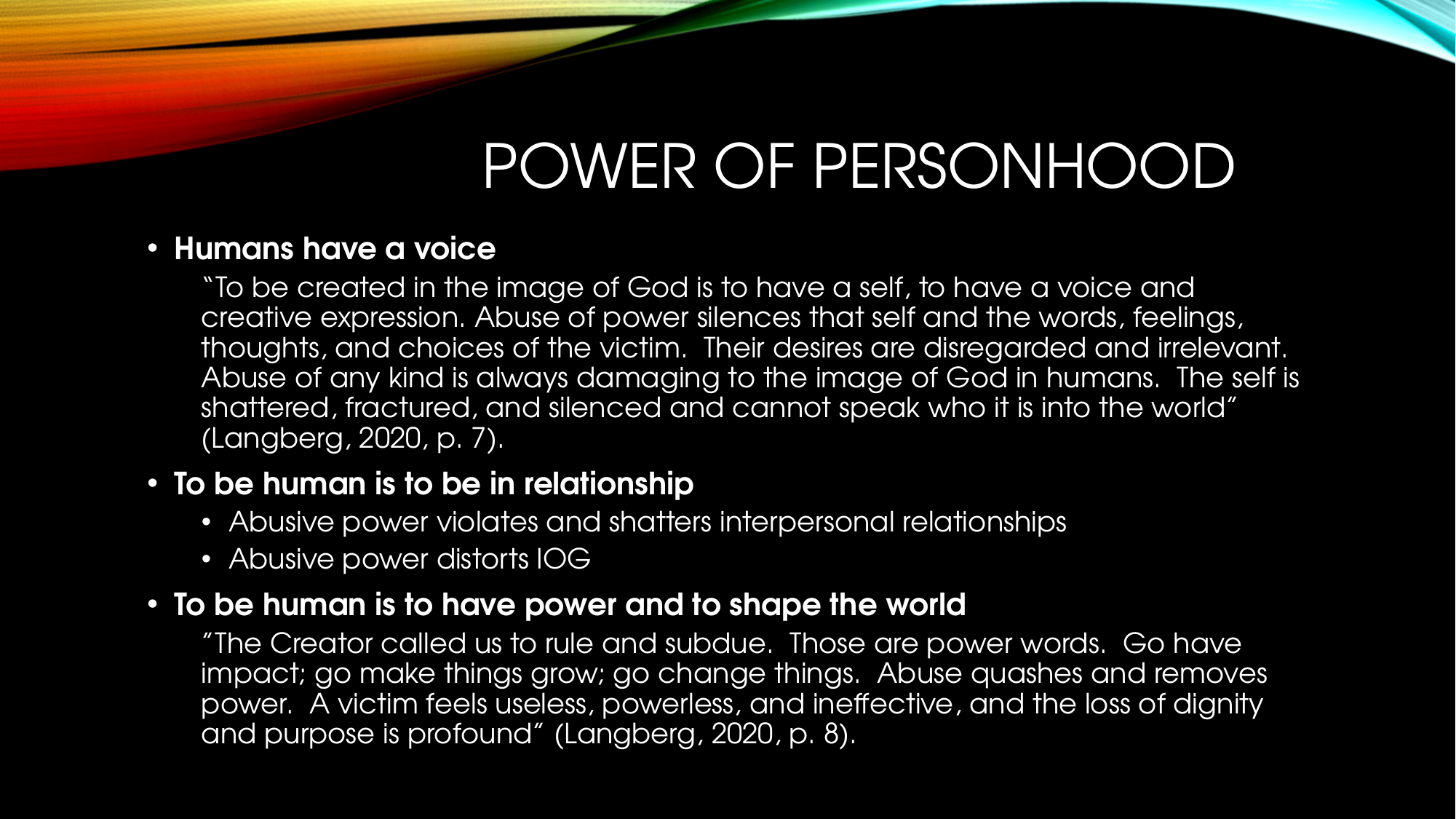

# Power of Personhood
Humans have a voice
“To be created in the image of God is to have a self, to have a voice and creative expression. Abuse of power silences that self and the words, feelings, thoughts, and choices of the victim.  Their desires are disregarded and irrelevant.  Abuse of any kind is always damaging to the image of God in humans.  The self is shattered, fractured, and silenced and cannot speak who it is into the world” (Langberg, 2020, p. 7).
To be human is to be in relationship
Abusive power violates and shatters interpersonal relationships
Abusive power distorts IOG
To be human is to have power and to shape the world
”The Creator called us to rule and subdue.  Those are power words.  Go have impact; go make things grow; go change things.  Abuse quashes and removes power.  A victim feels useless, powerless, and ineffective, and the loss of dignity and purpose is profound” (Langberg, 2020, p. 8).